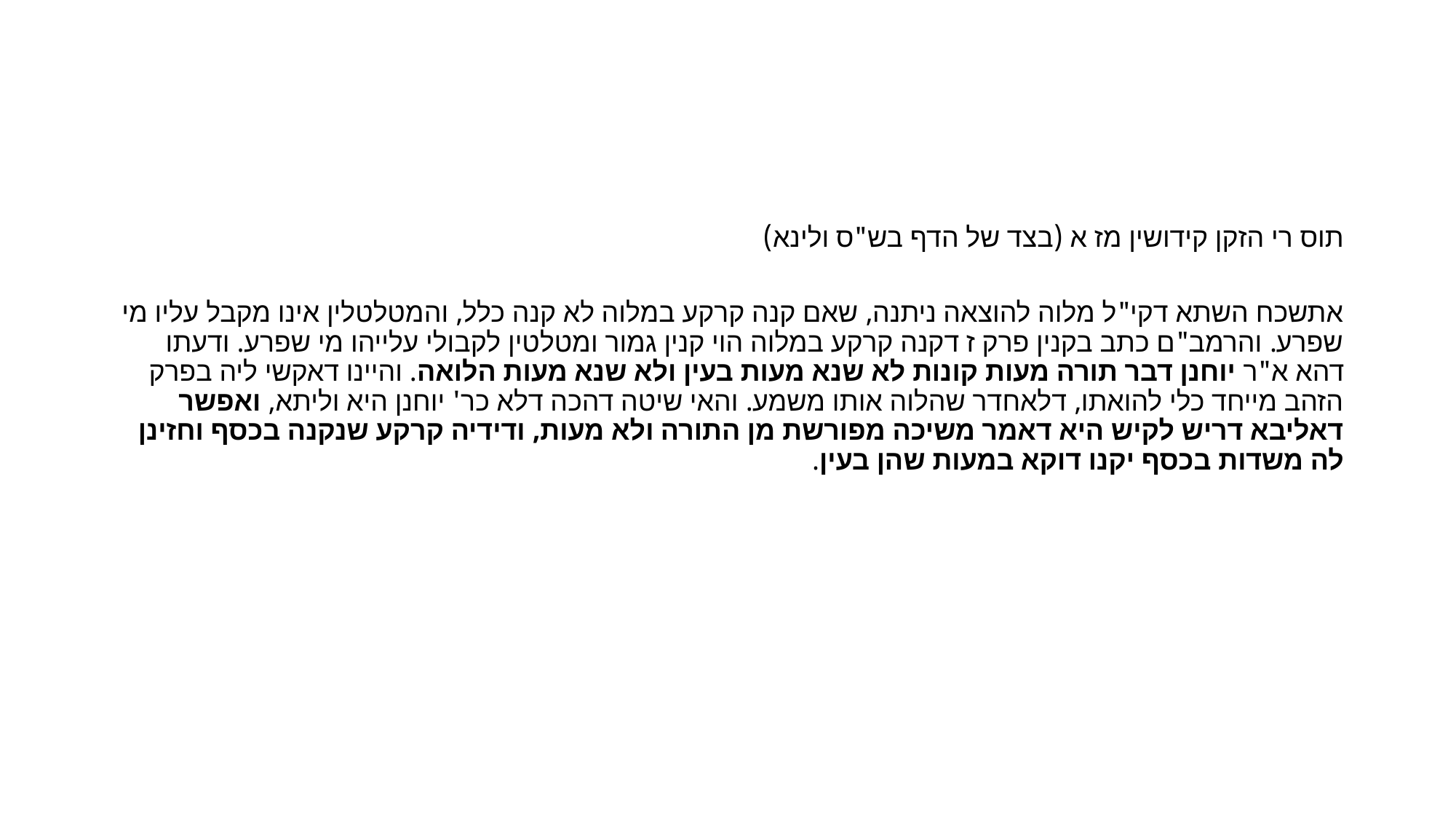

#
תוס רי הזקן קידושין מז א (בצד של הדף בש"ס ולינא)
אתשכח השתא דקי"ל מלוה להוצאה ניתנה, שאם קנה קרקע במלוה לא קנה כלל, והמטלטלין אינו מקבל עליו מי שפרע. והרמב"ם כתב בקנין פרק ז דקנה קרקע במלוה הוי קנין גמור ומטלטין לקבולי עלייהו מי שפרע. ודעתו דהא א"ר יוחנן דבר תורה מעות קונות לא שנא מעות בעין ולא שנא מעות הלואה. והיינו דאקשי ליה בפרק הזהב מייחד כלי להואתו, דלאחדר שהלוה אותו משמע. והאי שיטה דהכה דלא כר' יוחנן היא וליתא, ואפשר דאליבא דריש לקיש היא דאמר משיכה מפורשת מן התורה ולא מעות, ודידיה קרקע שנקנה בכסף וחזינן לה משדות בכסף יקנו דוקא במעות שהן בעין.